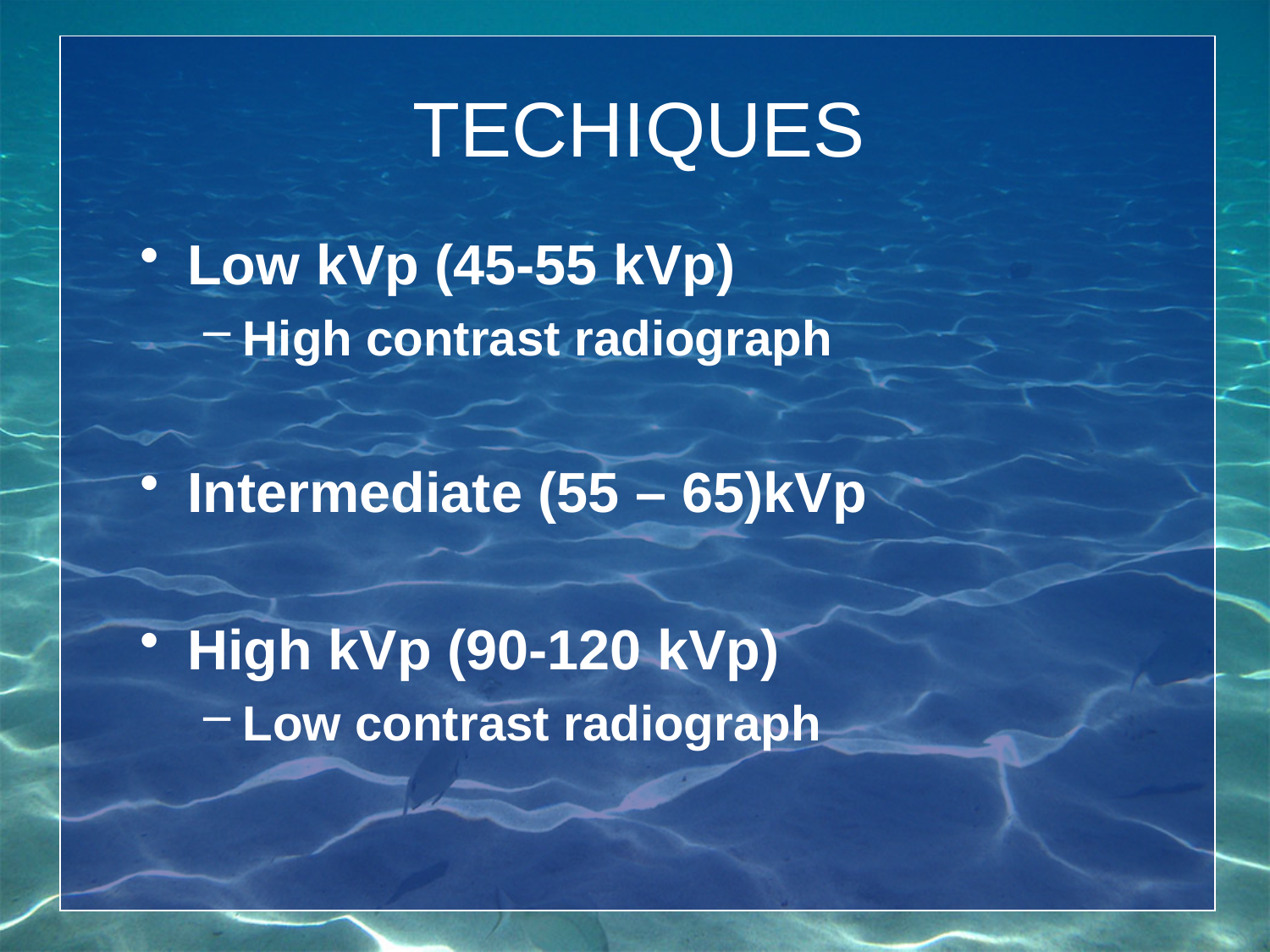

# TECHIQUES
Low kVp (45-55 kVp)
High contrast radiograph

Intermediate (55 – 65)kVp

High kVp (90-120 kVp)
Low contrast radiograph